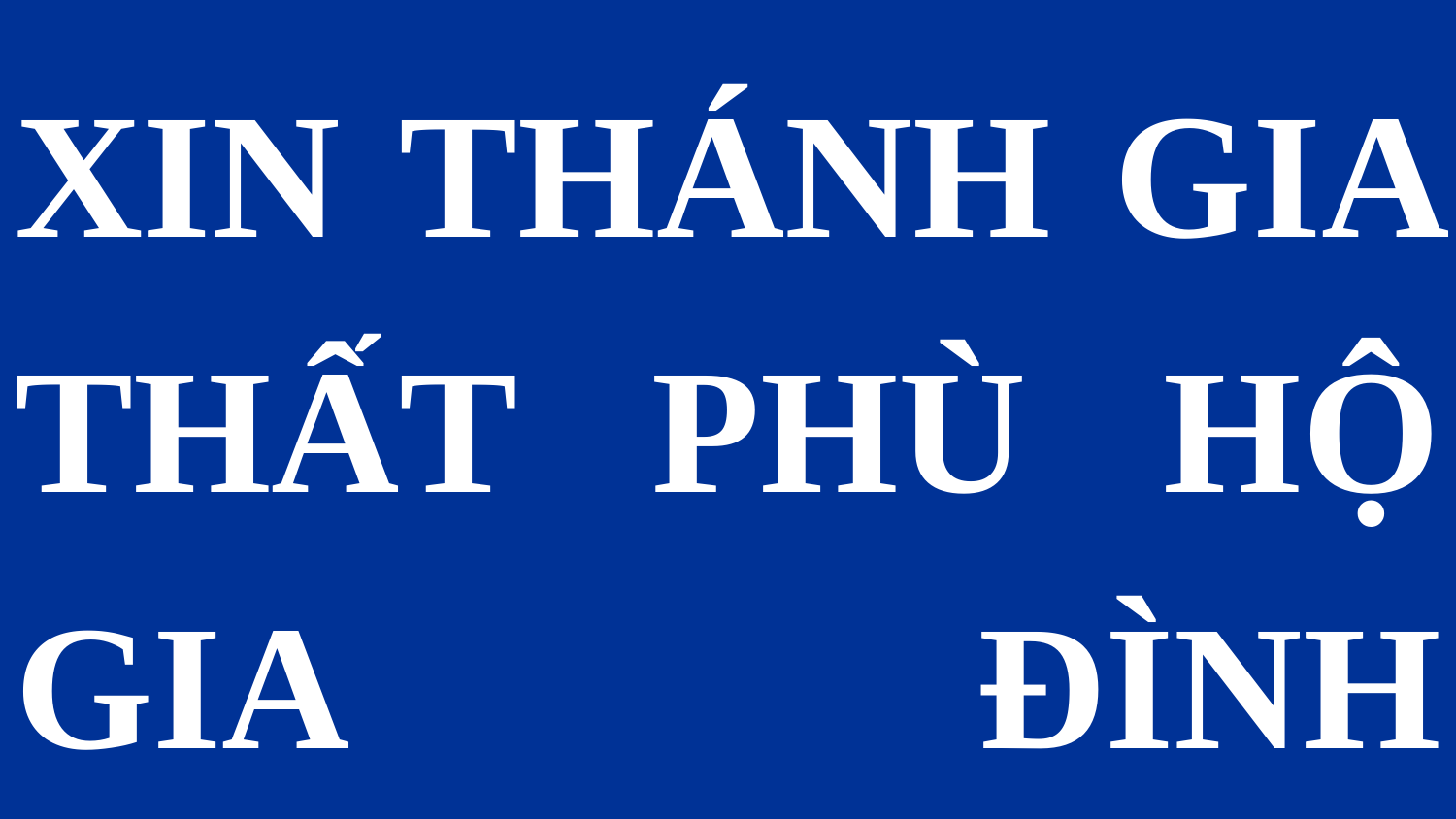

XIN THÁNH GIA THẤT PHÙ HỘ GIA ĐÌNH CHÚNG CON,